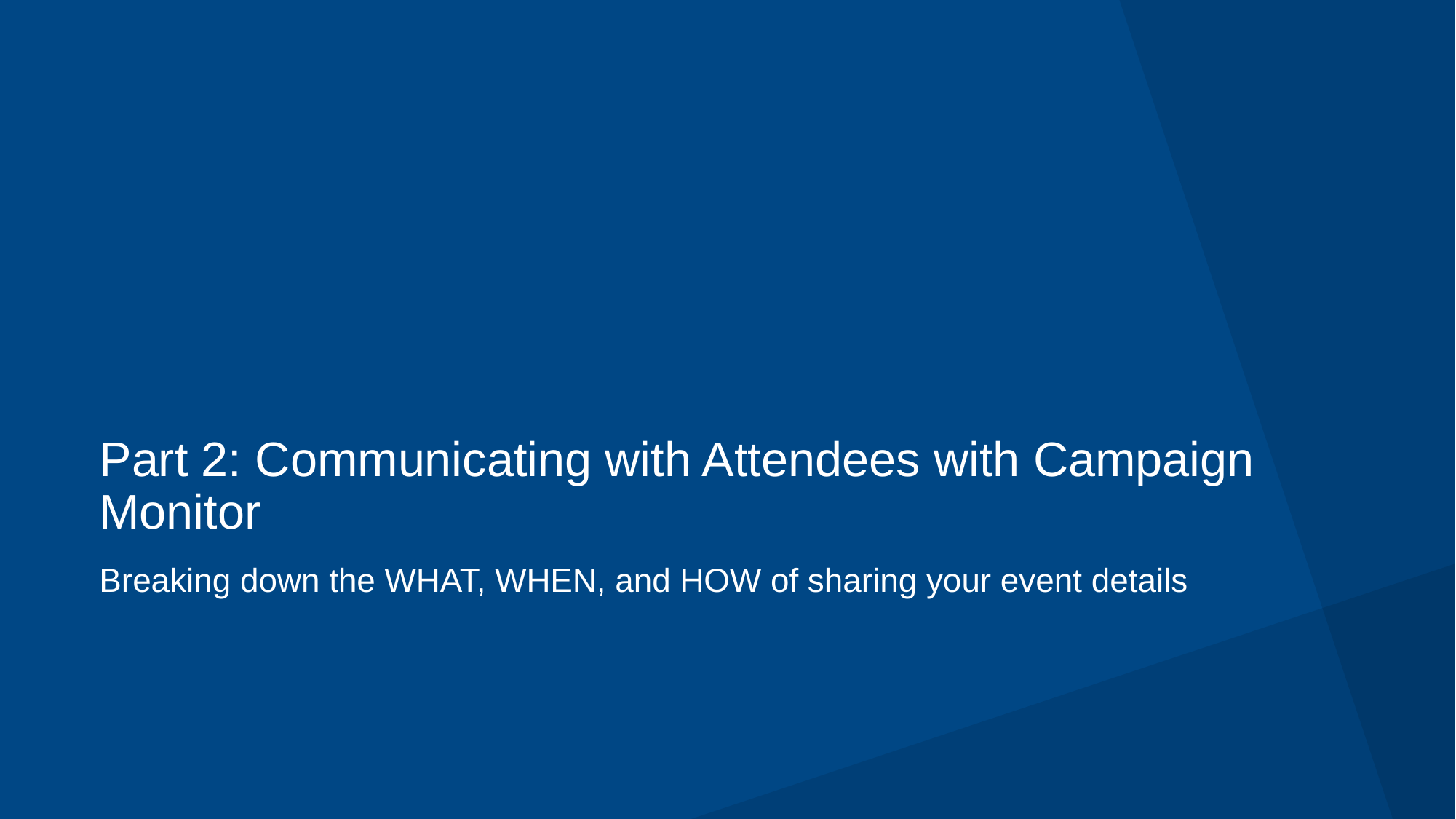

# Part 2: Communicating with Attendees with Campaign Monitor
Breaking down the WHAT, WHEN, and HOW of sharing your event details